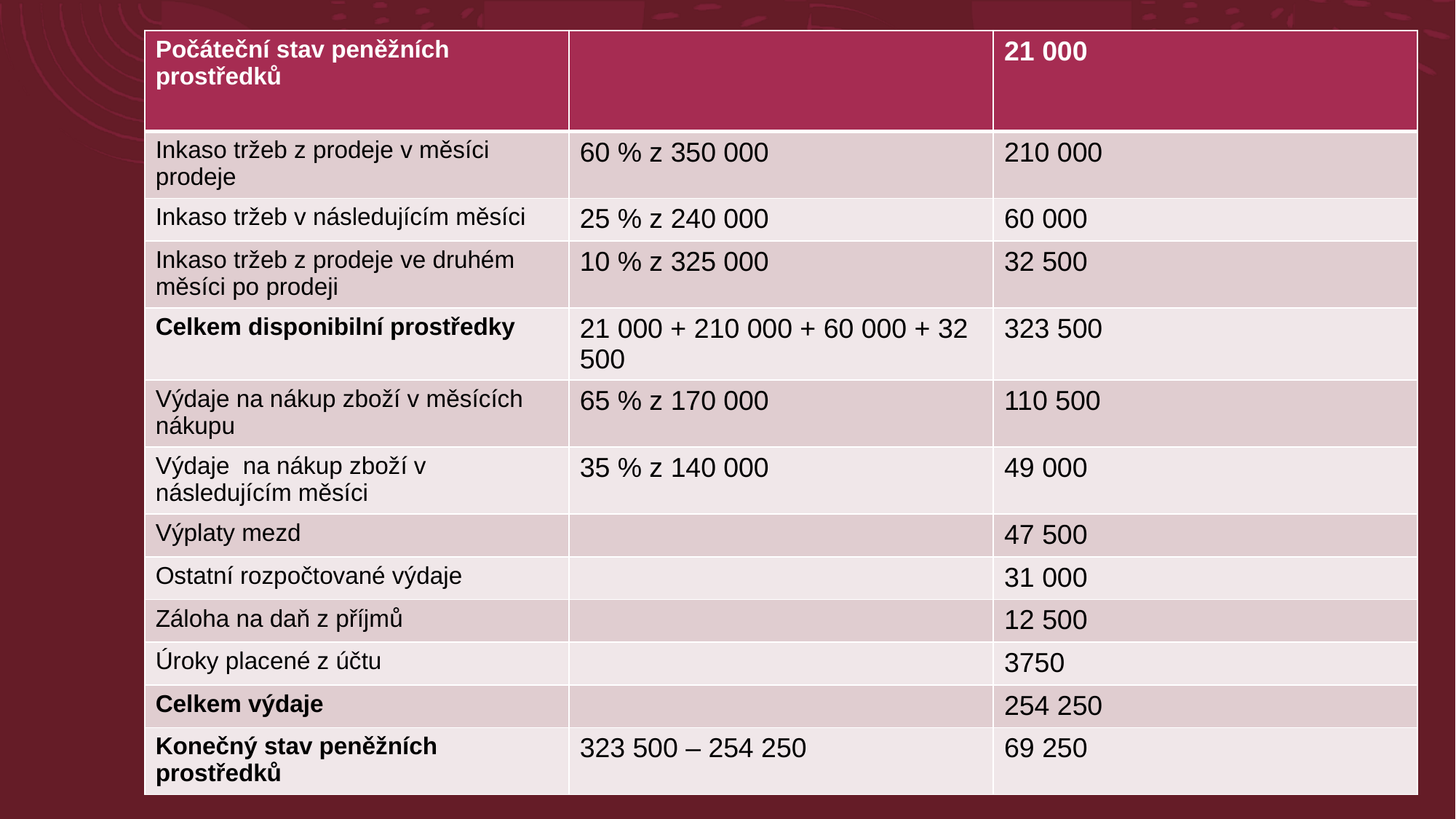

| Počáteční stav peněžních prostředků |  | 21 000 |
| --- | --- | --- |
| Inkaso tržeb z prodeje v měsíci prodeje | 60 % z 350 000 | 210 000 |
| Inkaso tržeb v následujícím měsíci | 25 % z 240 000 | 60 000 |
| Inkaso tržeb z prodeje ve druhém měsíci po prodeji | 10 % z 325 000 | 32 500 |
| Celkem disponibilní prostředky | 21 000 + 210 000 + 60 000 + 32 500 | 323 500 |
| Výdaje na nákup zboží v měsících nákupu | 65 % z 170 000 | 110 500 |
| Výdaje na nákup zboží v následujícím měsíci | 35 % z 140 000 | 49 000 |
| Výplaty mezd |  | 47 500 |
| Ostatní rozpočtované výdaje |  | 31 000 |
| Záloha na daň z příjmů |  | 12 500 |
| Úroky placené z účtu |  | 3750 |
| Celkem výdaje |  | 254 250 |
| Konečný stav peněžních prostředků | 323 500 – 254 250 | 69 250 |
#